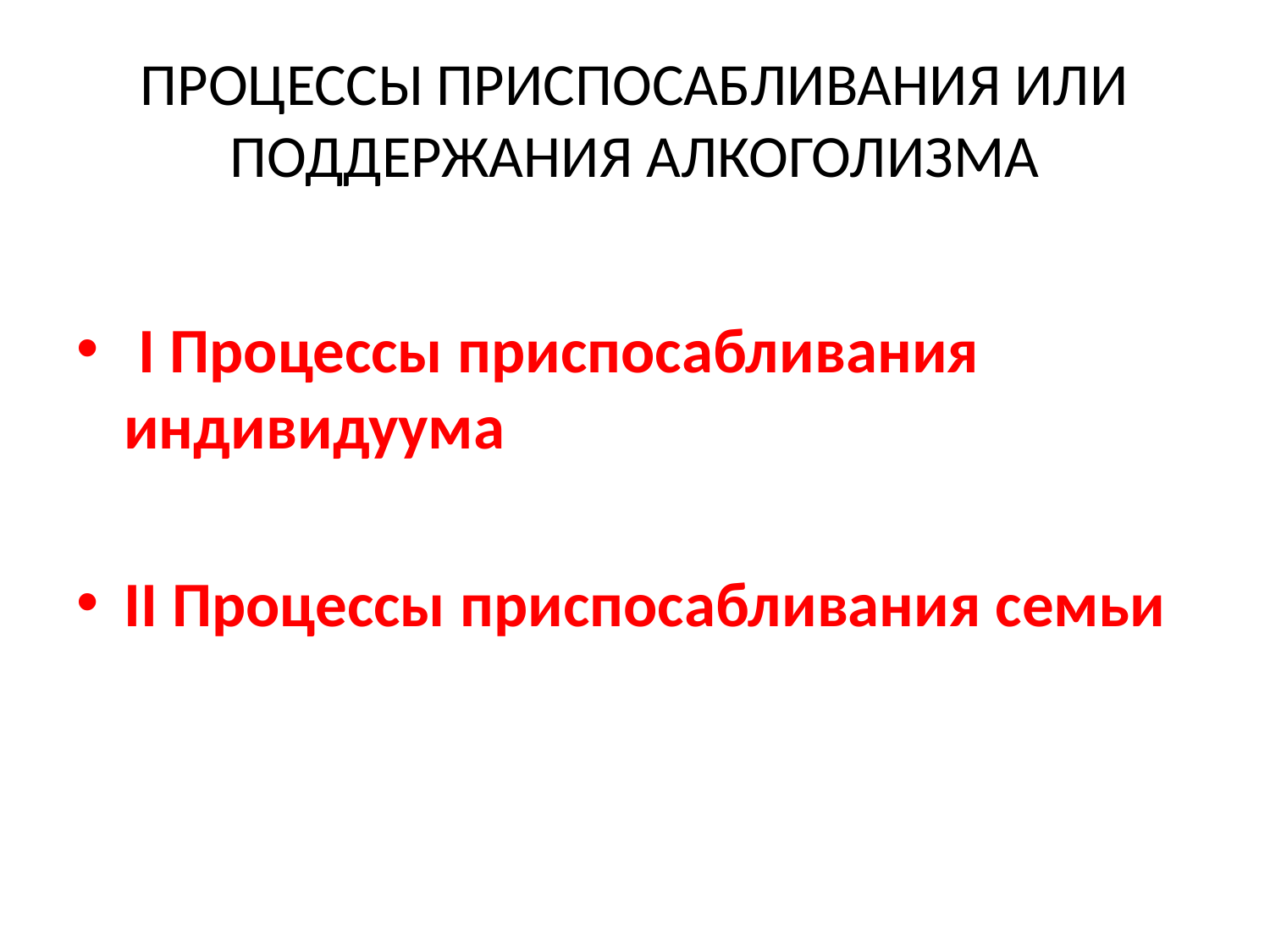

# ПРОЦЕССЫ ПРИСПОСАБЛИВАНИЯ ИЛИ ПОДДЕРЖАНИЯ АЛКОГОЛИЗМА

 I Процессы приспосабливания индивидуума

II Процессы приспосабливания семьи